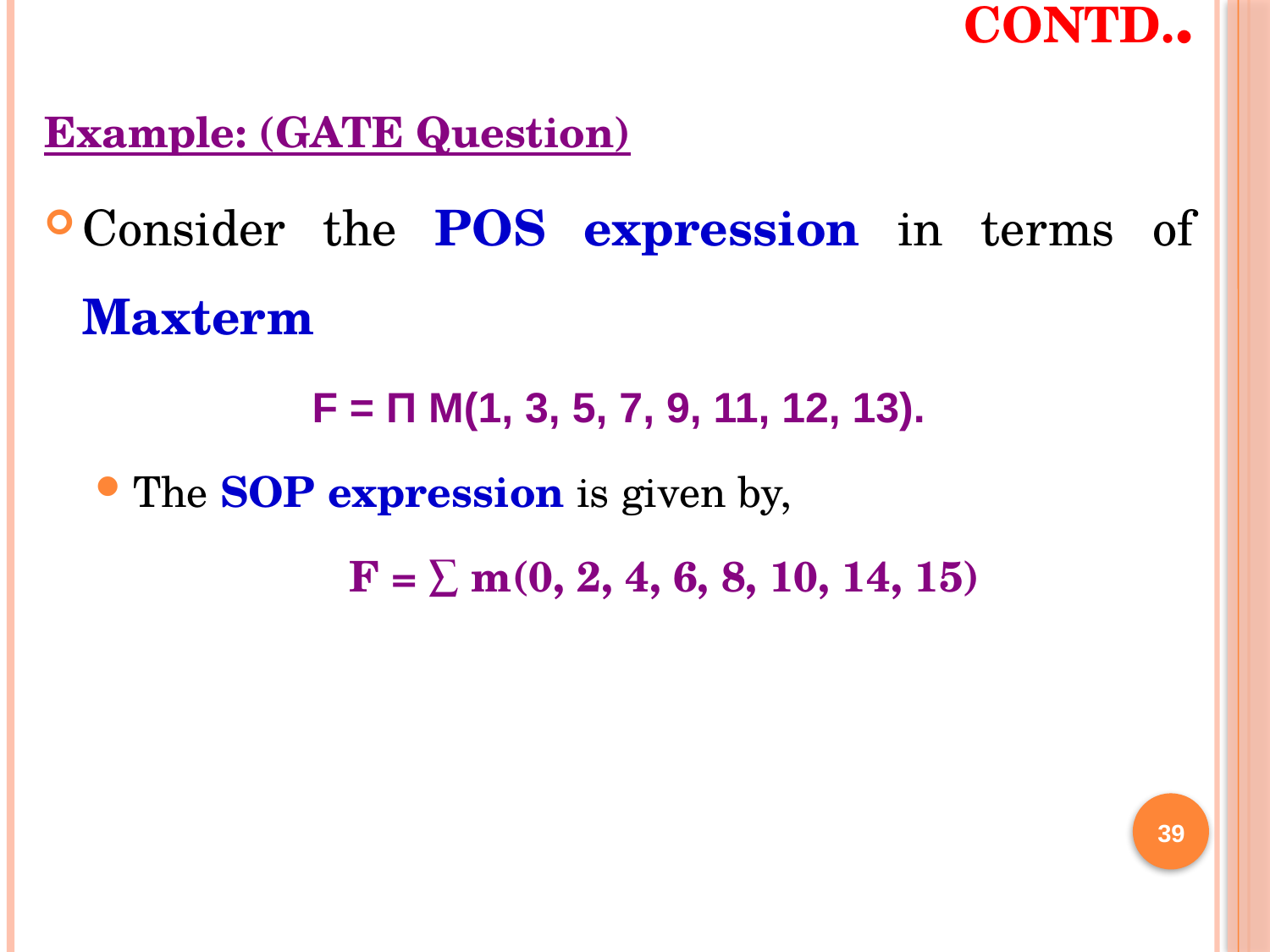

# Contd..
Example: (GATE Question)
Consider the POS expression in terms of Maxterm
F = Π M(1, 3, 5, 7, 9, 11, 12, 13).
The SOP expression is given by,
		F = ∑ m(0, 2, 4, 6, 8, 10, 14, 15)
39